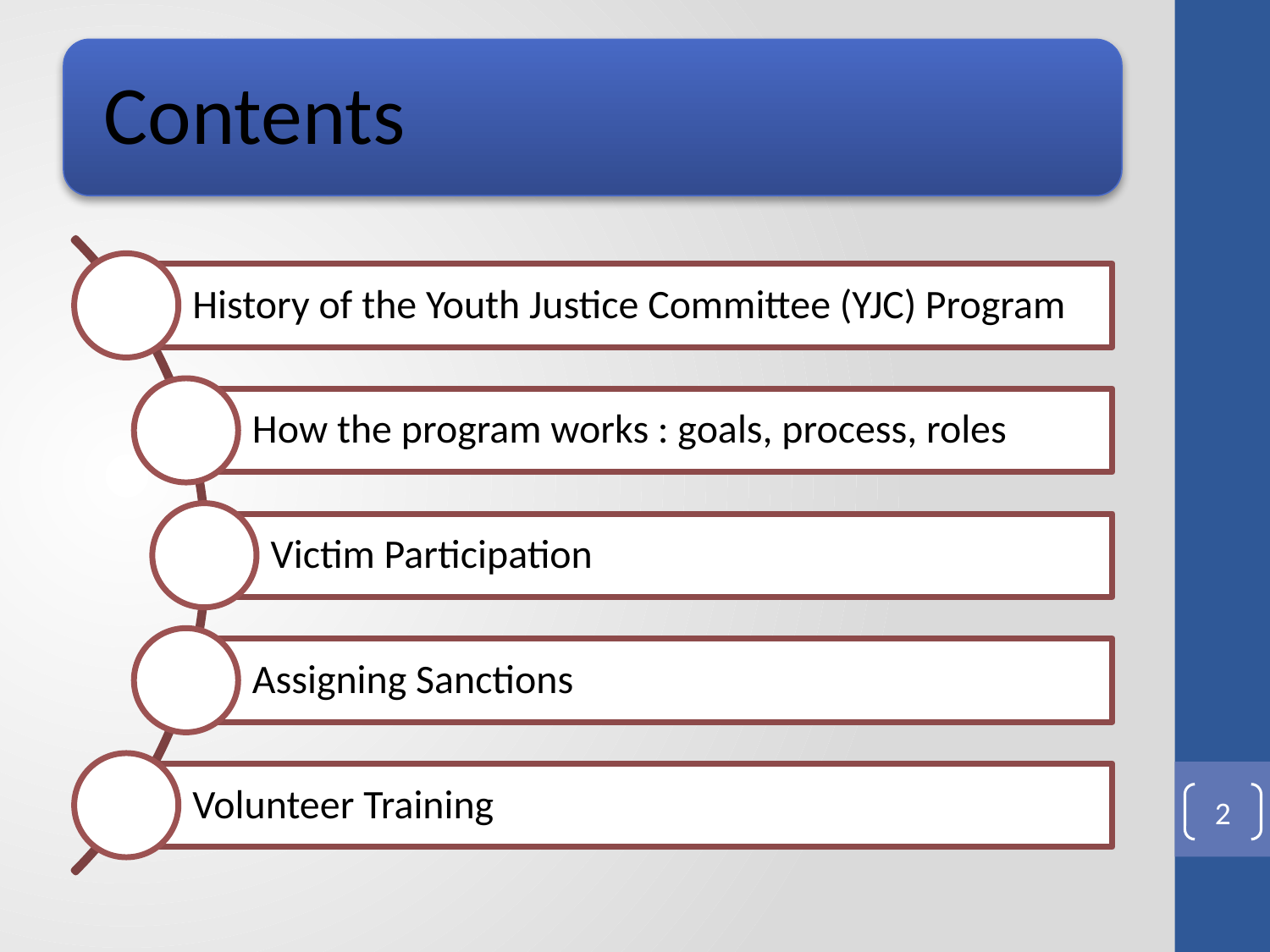

Contents
History of the Youth Justice Committee (YJC) Program
How the program works : goals, process, roles
Victim Participation
Assigning Sanctions
Volunteer Training
2